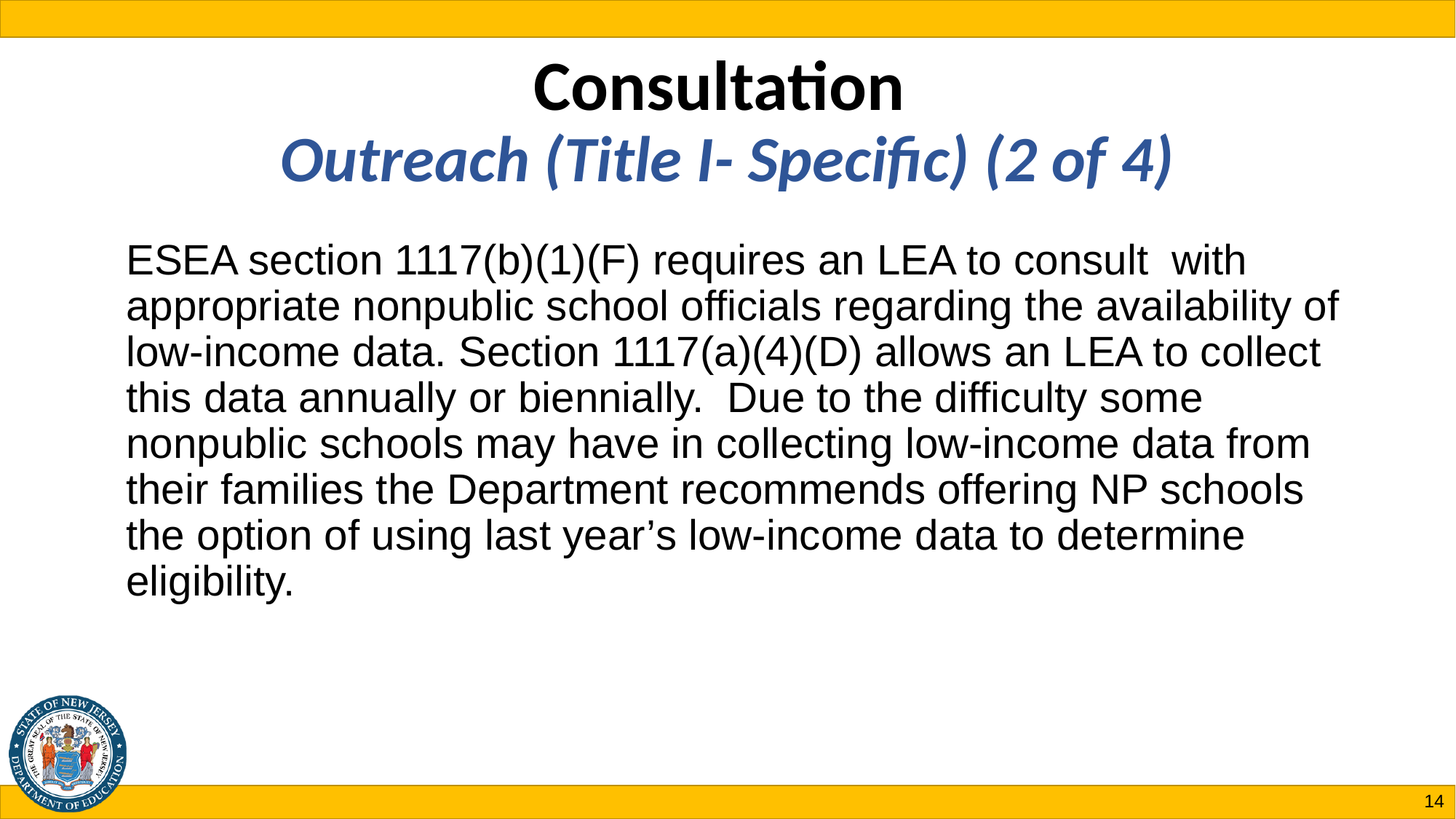

# Consultation Outreach (Title I- Specific) (2 of 4)
ESEA section 1117(b)(1)(F) requires an LEA to consult  with appropriate nonpublic school officials regarding the availability of low-income data. Section 1117(a)(4)(D) allows an LEA to collect this data annually or biennially.  Due to the difficulty some nonpublic schools may have in collecting low-income data from their families the Department recommends offering NP schools the option of using last year’s low-income data to determine eligibility.
14